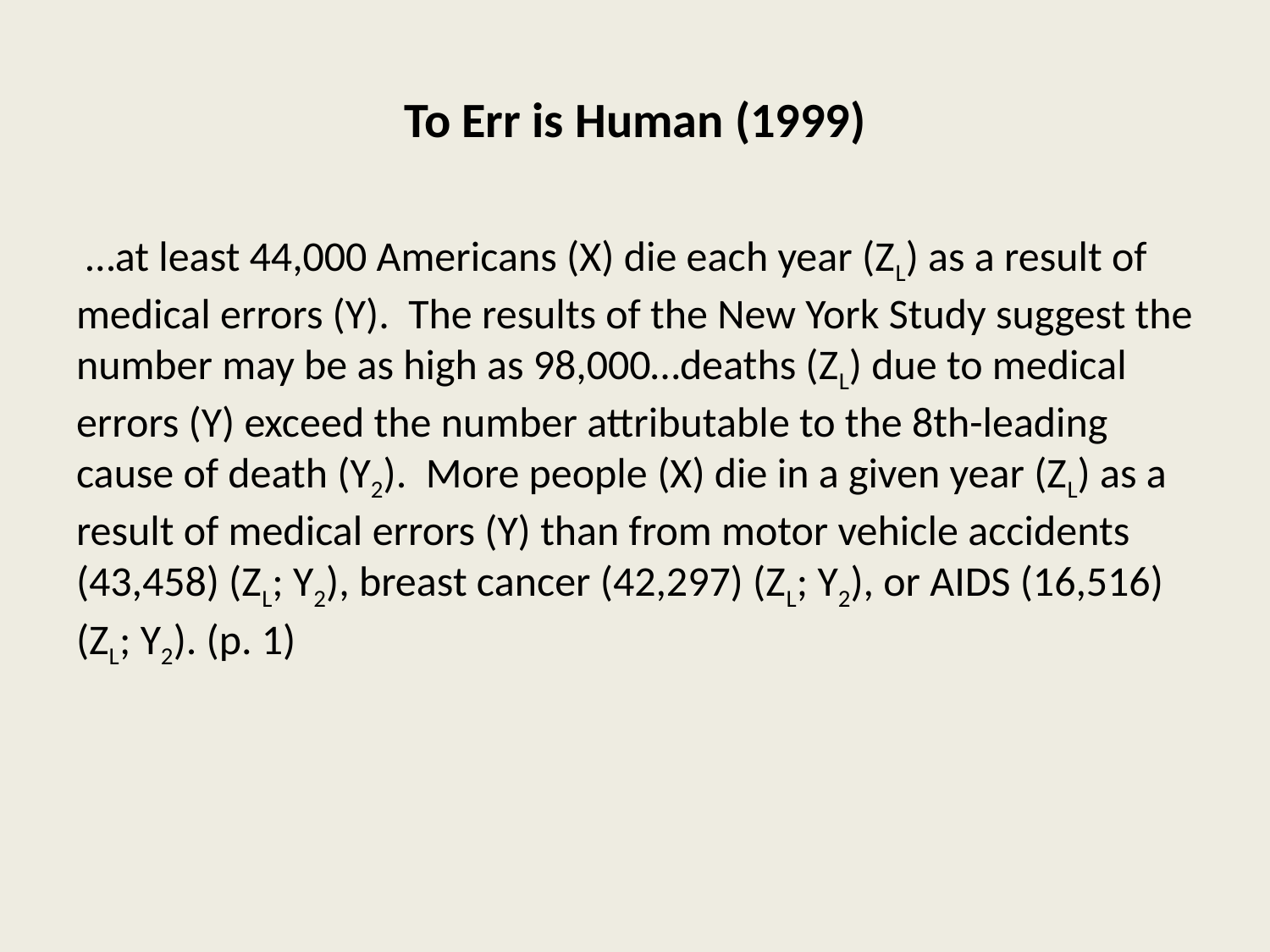

# To Err is Human (1999)
 …at least 44,000 Americans (X) die each year (ZL) as a result of medical errors (Y).  The results of the New York Study suggest the number may be as high as 98,000…deaths (ZL) due to medical errors (Y) exceed the number attributable to the 8th-leading cause of death (Y2).  More people (X) die in a given year (ZL) as a result of medical errors (Y) than from motor vehicle accidents (43,458) (ZL; Y2), breast cancer (42,297) (ZL; Y2), or AIDS (16,516) (ZL; Y2). (p. 1)